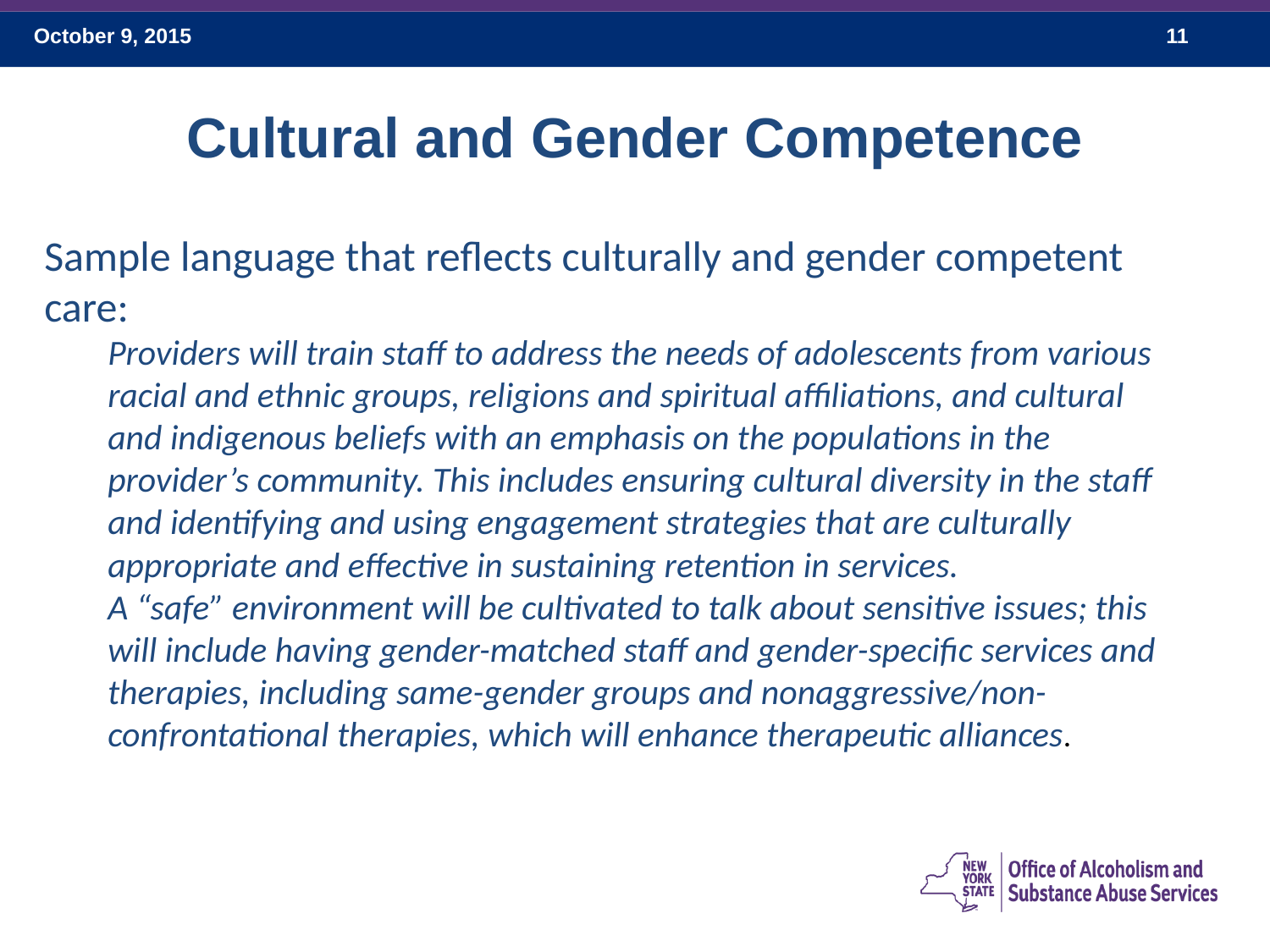

Cultural and Gender Competence
Sample language that reflects culturally and gender competent care:
Providers will train staff to address the needs of adolescents from various racial and ethnic groups, religions and spiritual affiliations, and cultural and indigenous beliefs with an emphasis on the populations in the provider’s community. This includes ensuring cultural diversity in the staff and identifying and using engagement strategies that are culturally appropriate and effective in sustaining retention in services.
A “safe” environment will be cultivated to talk about sensitive issues; this will include having gender-matched staff and gender-specific services and therapies, including same-gender groups and nonaggressive/non-confrontational therapies, which will enhance therapeutic alliances.